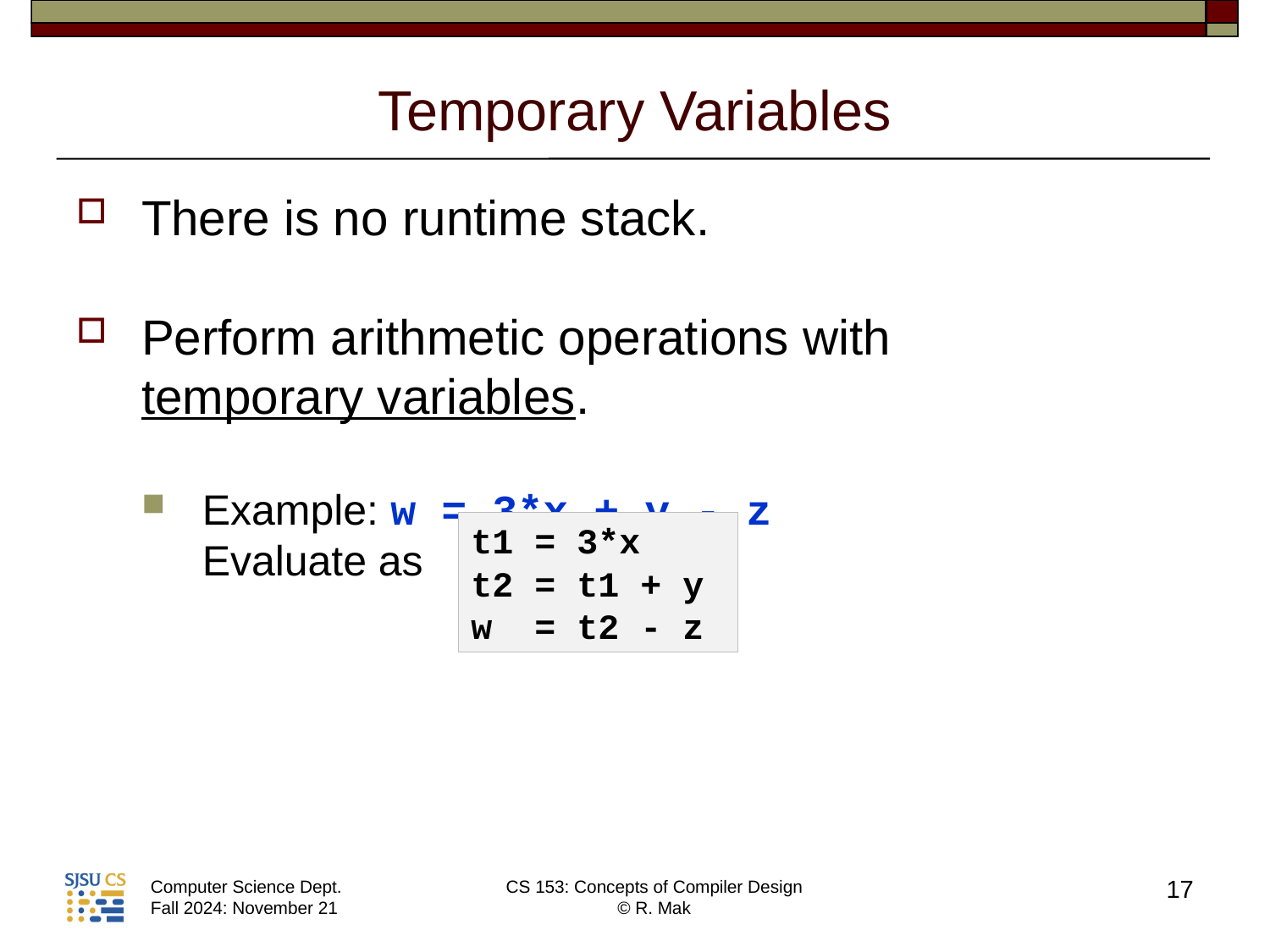

# Temporary Variables
There is no runtime stack.

Perform arithmetic operations with
temporary variables.

Example: w = 3*x + y - z
Evaluate as
t1 = 3*x
t2 = t1 + y
w  = t2 - z
17